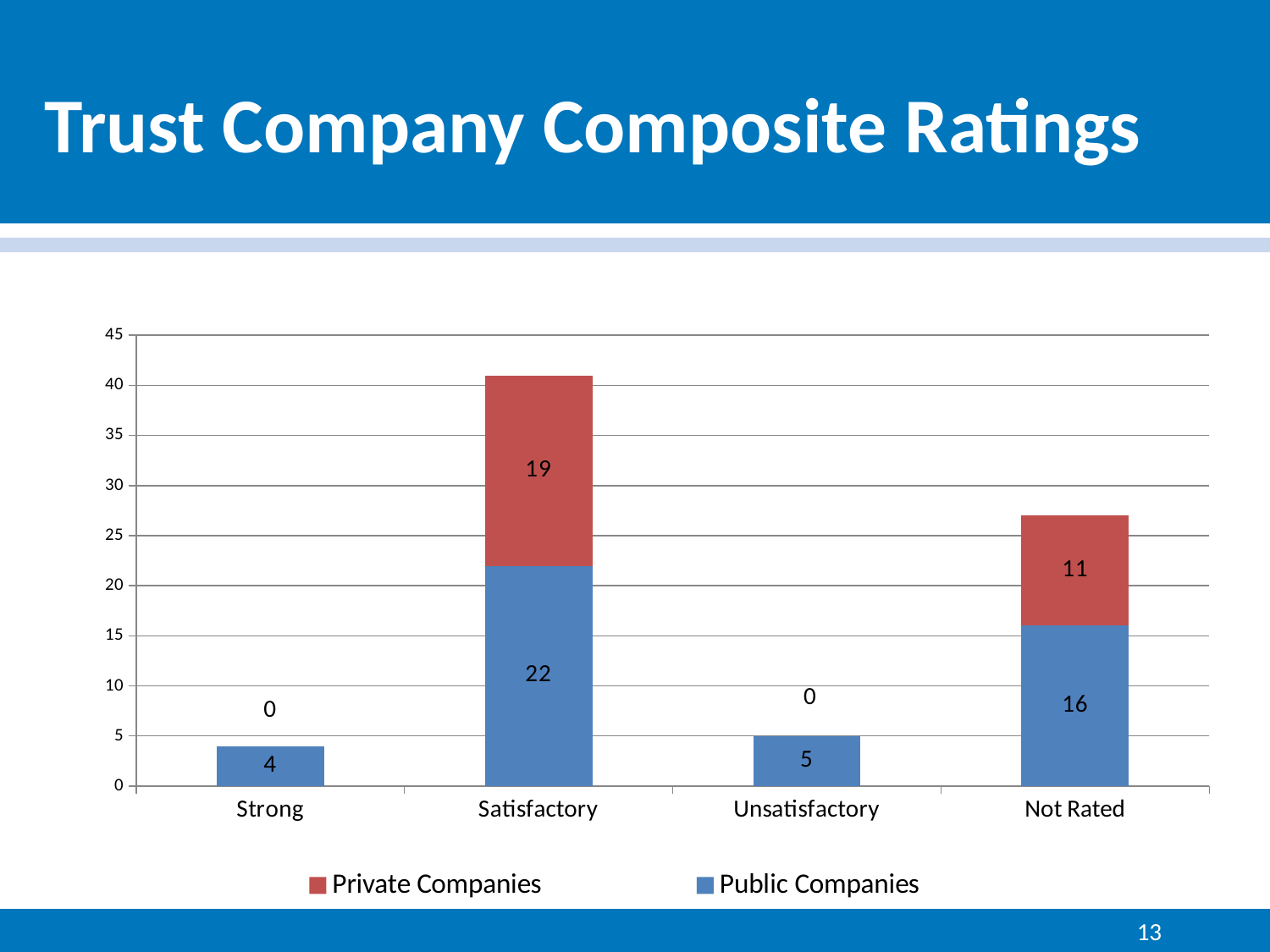

# Trust Company Composite Ratings

### Chart

| Category |  |  |
|---|---|---|
| Strong | 4.0 | 0.0 |
| Satisfactory | 22.0 | 19.0 |
| Unsatisfactory | 5.0 | 0.0 |
| Not Rated | 16.0 | 11.0 |
13